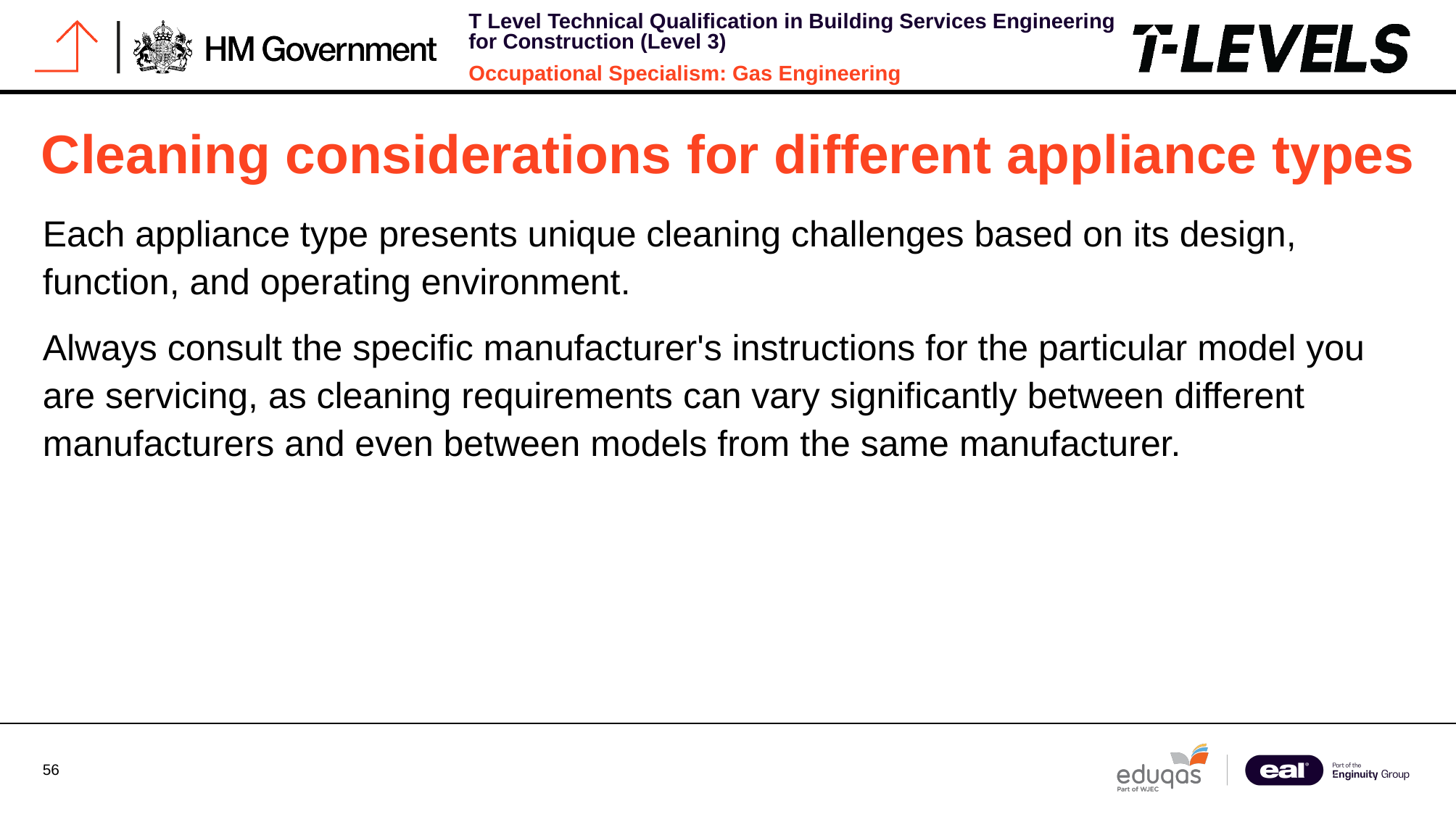

# Cleaning considerations for different appliance types
Each appliance type presents unique cleaning challenges based on its design, function, and operating environment.
Always consult the specific manufacturer's instructions for the particular model you are servicing, as cleaning requirements can vary significantly between different manufacturers and even between models from the same manufacturer.